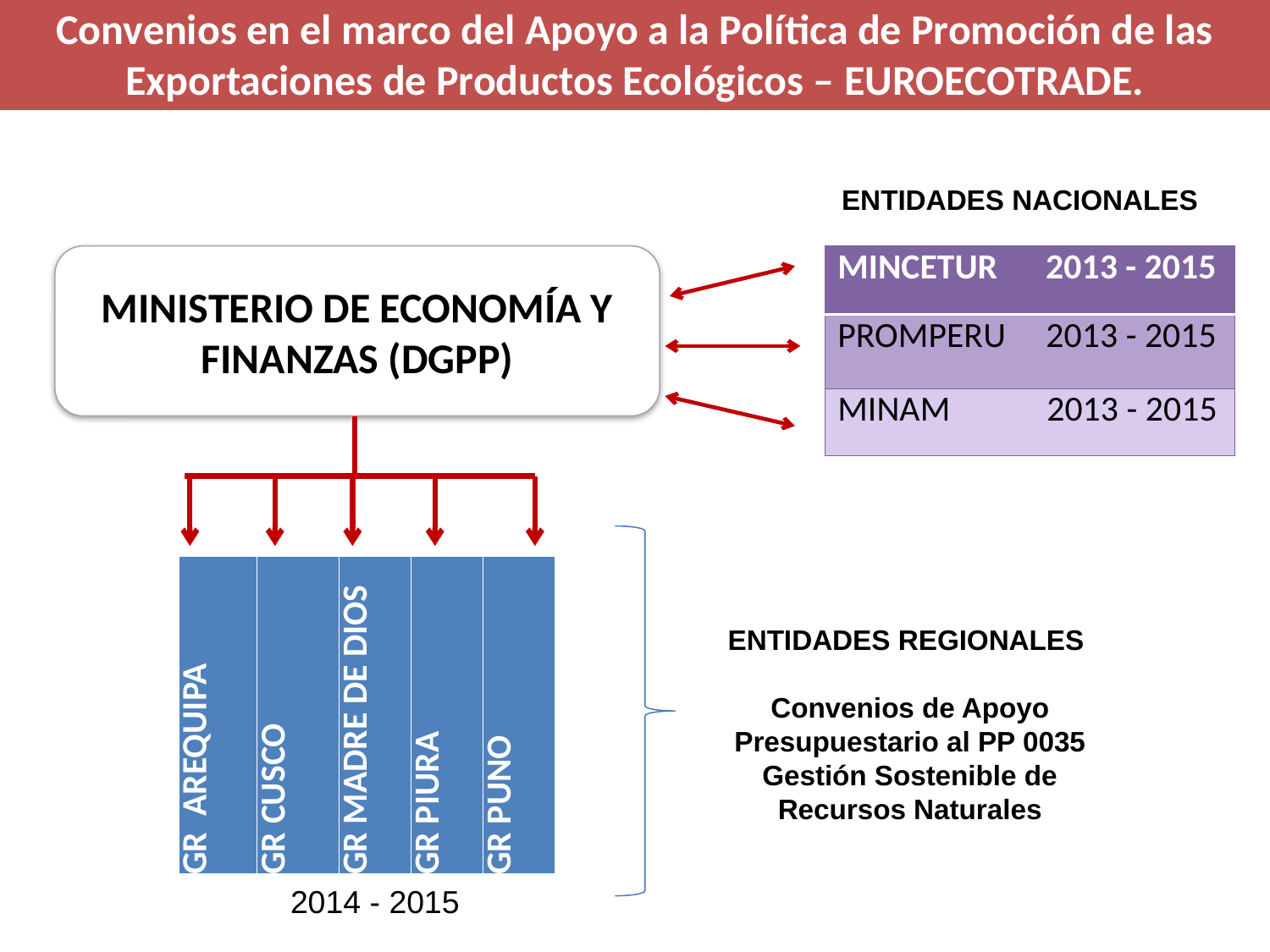

CONVENIOS DE APOYO PRESUPUESTARIO
Convenios en el marco del Apoyo a la Política de Promoción de las Exportaciones de Productos Ecológicos – EUROECOTRADE.
ENTIDADES NACIONALES

MINISTERIO DE ECONOMÍA Y FINANZAS (DGPP)

| MINCETUR 2013 - 2015 |
| --- |
| PROMPERU 2013 - 2015 |
| MINAM 2013 - 2015 |

ENTIDADES REGIONALES

Convenios de Apoyo Presupuestario al PP 0035 Gestión Sostenible de Recursos Naturales
| GR AREQUIPA | GR CUSCO | GR MADRE DE DIOS | GR PIURA | GR PUNO |
| --- | --- | --- | --- | --- |
2014 - 2015